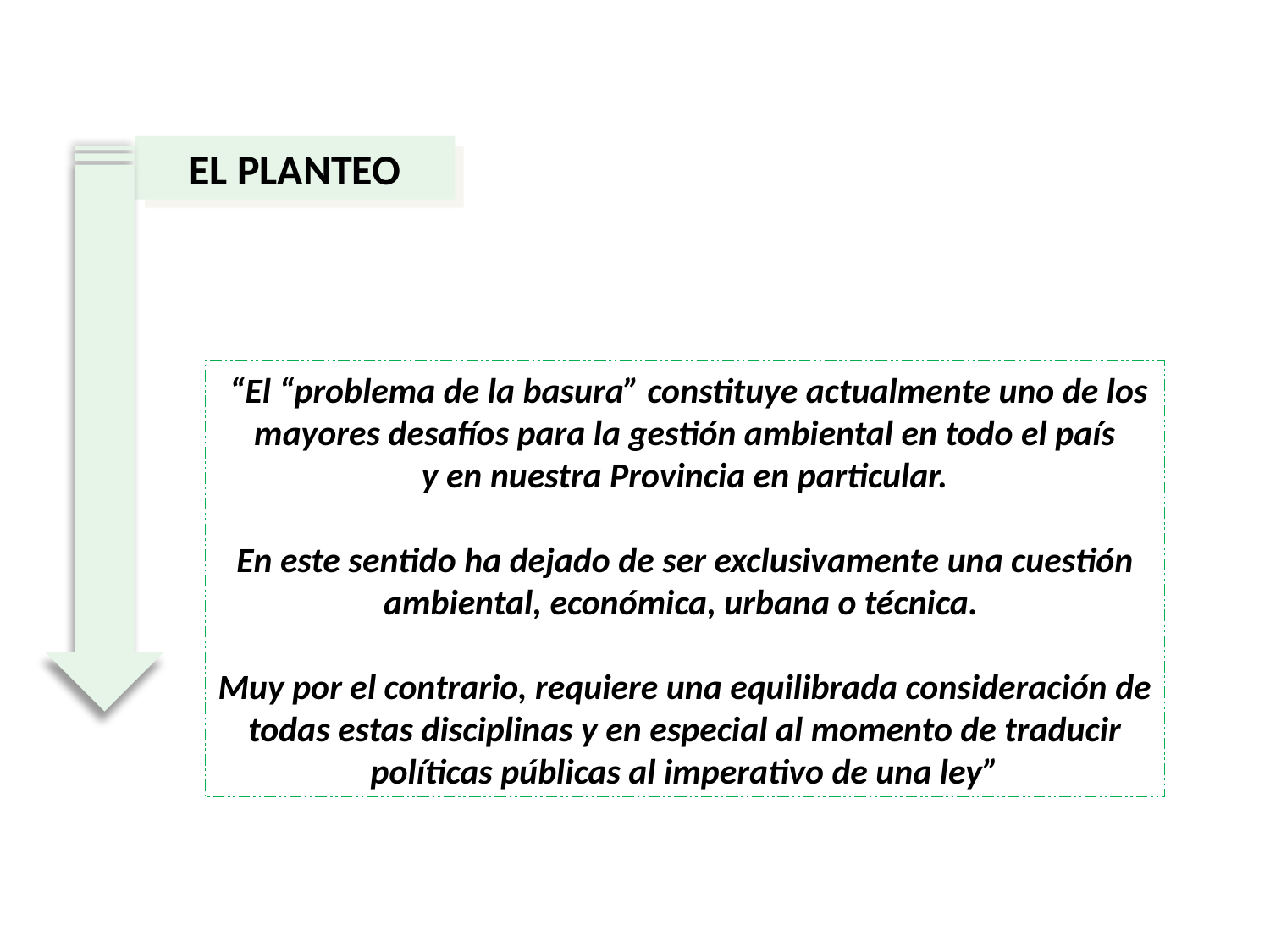

EL PLANTEO
 “El “problema de la basura” constituye actualmente uno de los mayores desafíos para la gestión ambiental en todo el país
 y en nuestra Provincia en particular.

En este sentido ha dejado de ser exclusivamente una cuestión ambiental, económica, urbana o técnica.

Muy por el contrario, requiere una equilibrada consideración de todas estas disciplinas y en especial al momento de traducir políticas públicas al imperativo de una ley”